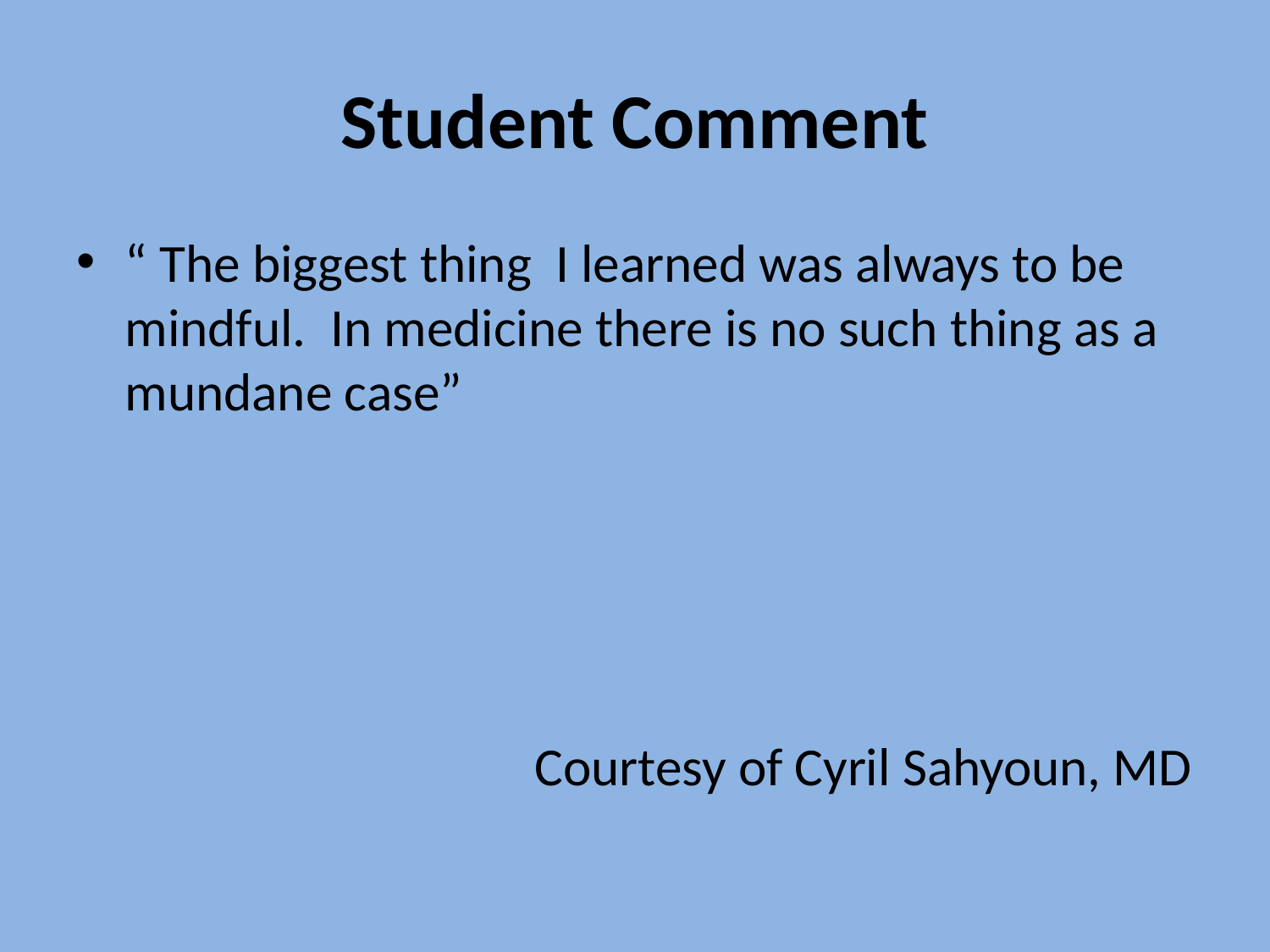

# Student Comment
“ The biggest thing  I learned was always to be mindful.  In medicine there is no such thing as a mundane case”

                                      Courtesy of Cyril Sahyoun, MD